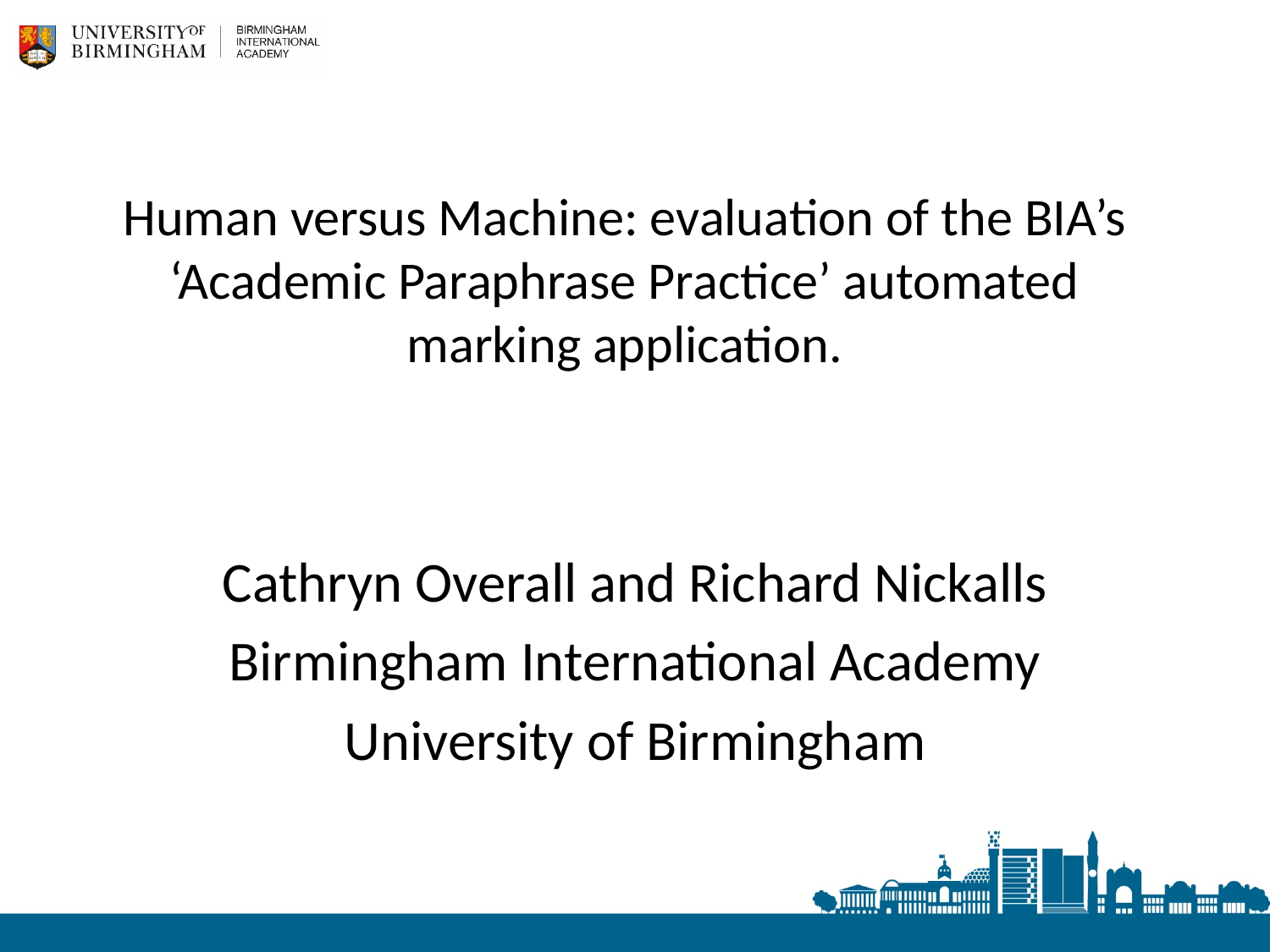

# Human versus Machine: evaluation of the BIA’s ‘Academic Paraphrase Practice’ automated marking application.
Cathryn Overall and Richard Nickalls
Birmingham International Academy
University of Birmingham